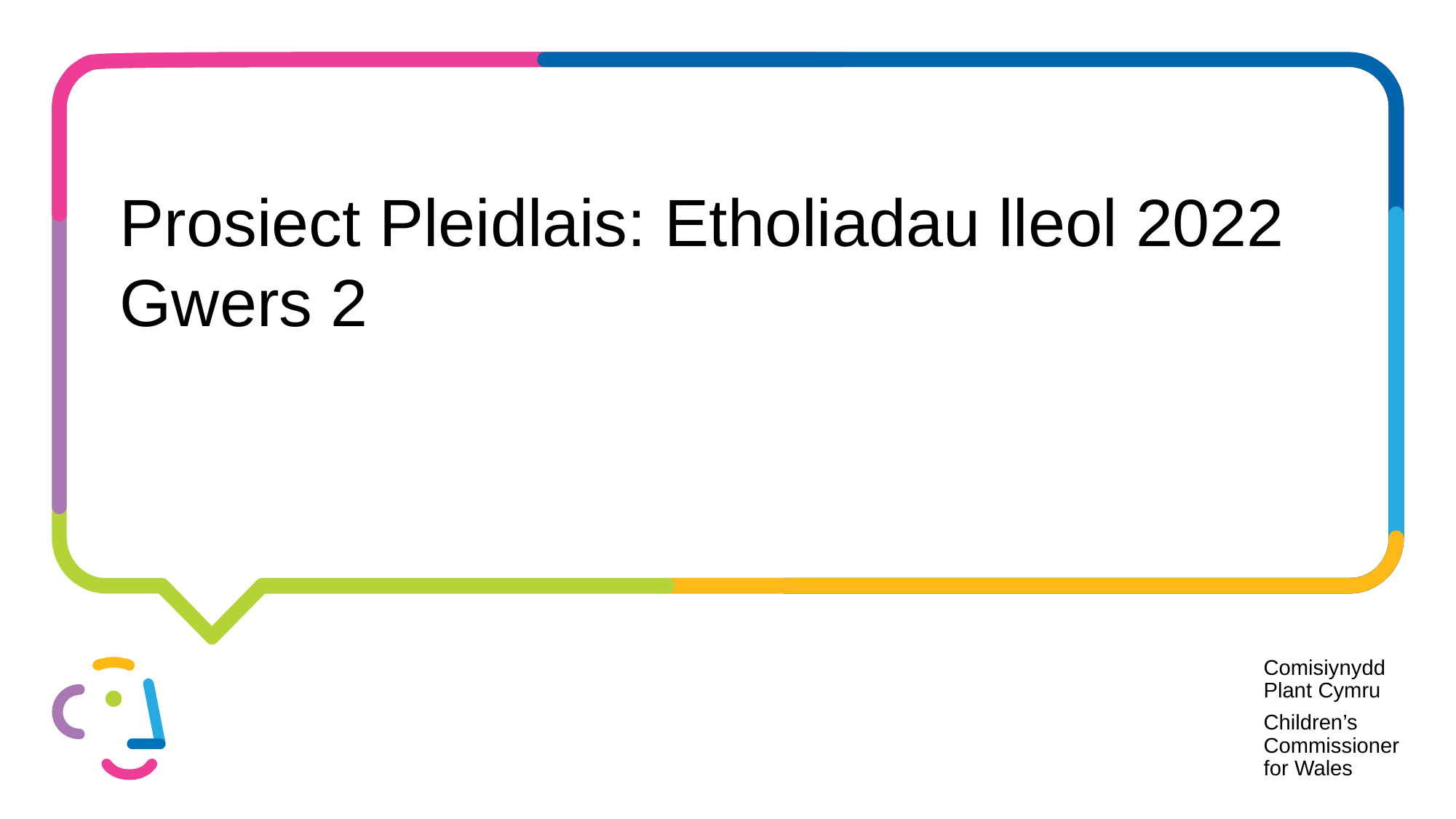

#
Prosiect Pleidlais: Etholiadau lleol 2022 Gwers 2